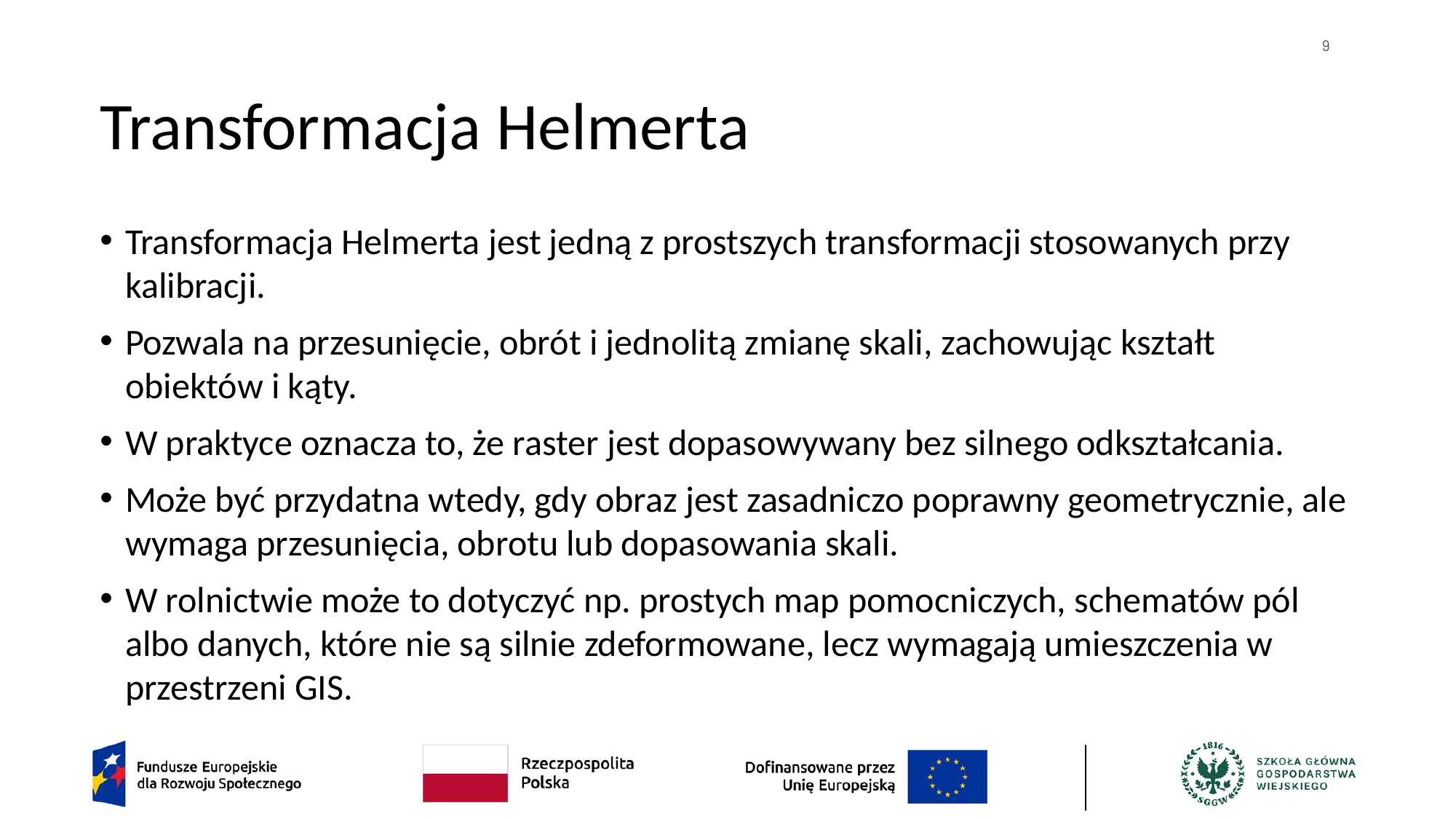

9
# Transformacja Helmerta
Transformacja Helmerta jest jedną z prostszych transformacji stosowanych przy kalibracji.
Pozwala na przesunięcie, obrót i jednolitą zmianę skali, zachowując kształt obiektów i kąty.
W praktyce oznacza to, że raster jest dopasowywany bez silnego odkształcania.
Może być przydatna wtedy, gdy obraz jest zasadniczo poprawny geometrycznie, ale wymaga przesunięcia, obrotu lub dopasowania skali.
W rolnictwie może to dotyczyć np. prostych map pomocniczych, schematów pól albo danych, które nie są silnie zdeformowane, lecz wymagają umieszczenia w przestrzeni GIS.